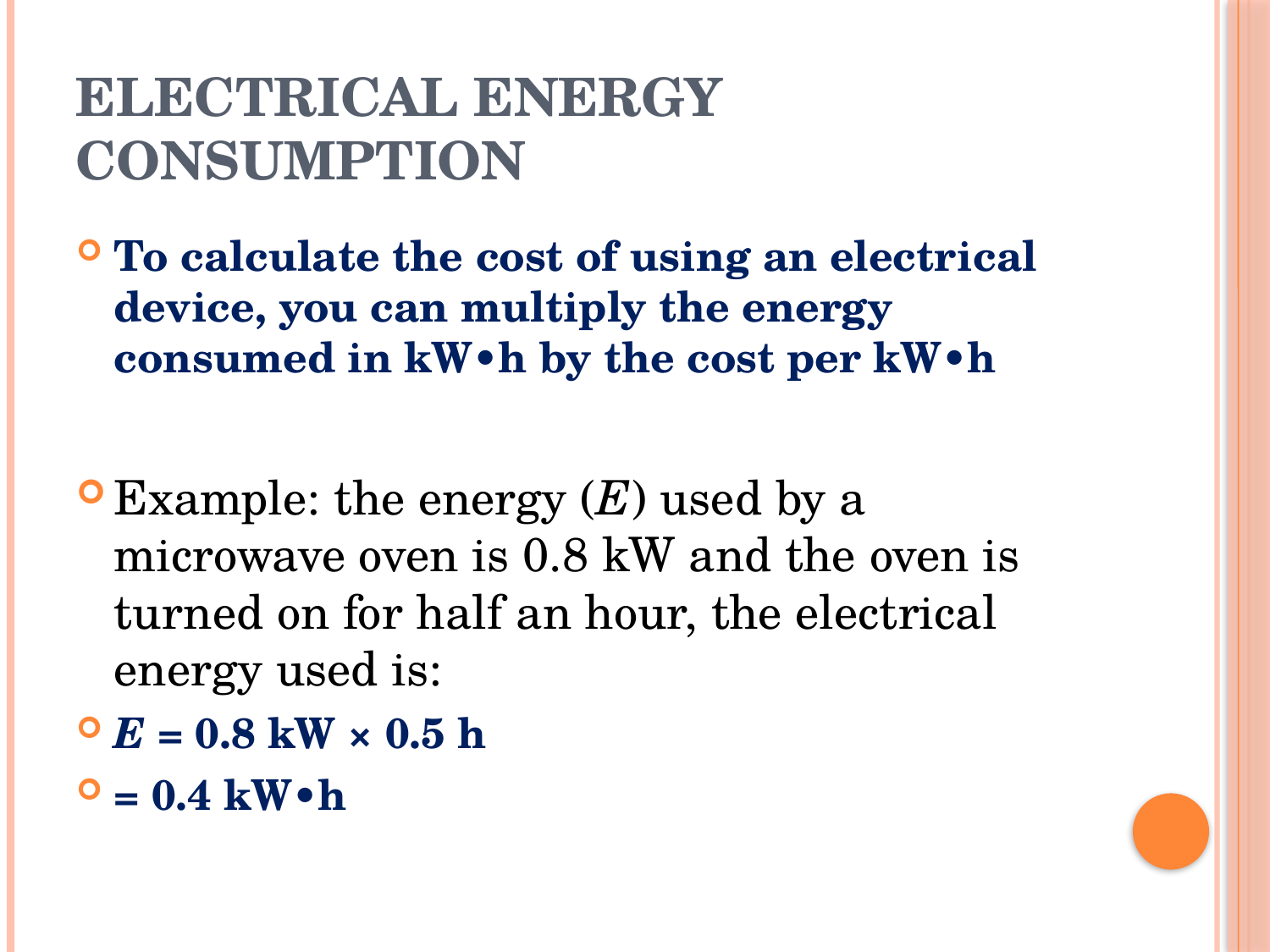

# Electrical Energy Consumption
To calculate the cost of using an electrical device, you can multiply the energy consumed in kW•h by the cost per kW•h

Example: the energy (E) used by a microwave oven is 0.8 kW and the oven is turned on for half an hour, the electrical energy used is:
E = 0.8 kW × 0.5 h
= 0.4 kW•h